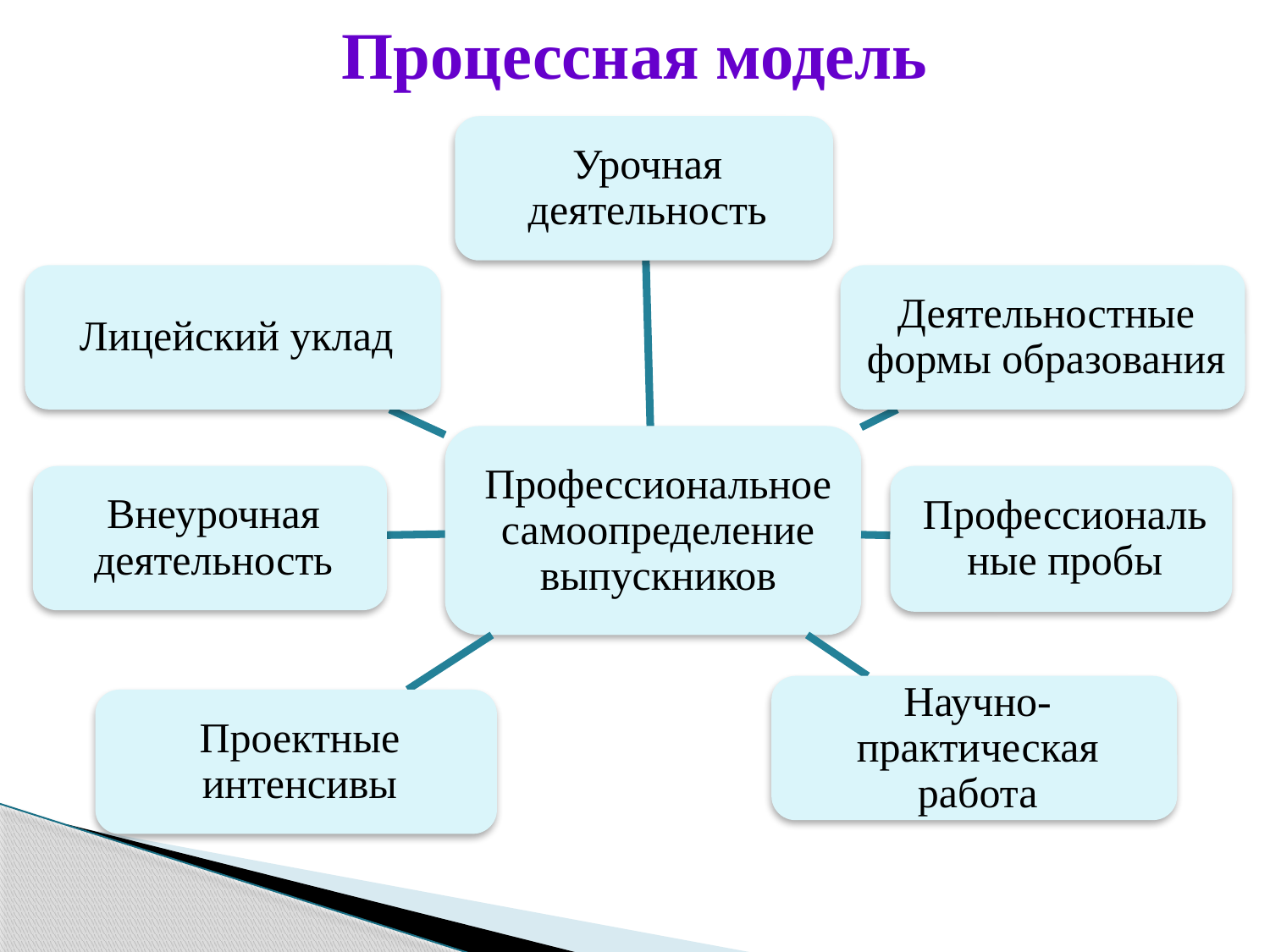

# Процессная модель
Профессиональное самоопределение выпускников
Урочная деятельность
Деятельностные формы образования
Профессиональные пробы
Научно-практическая работа
Проектные интенсивы
Внеурочная деятельность
Лицейский уклад